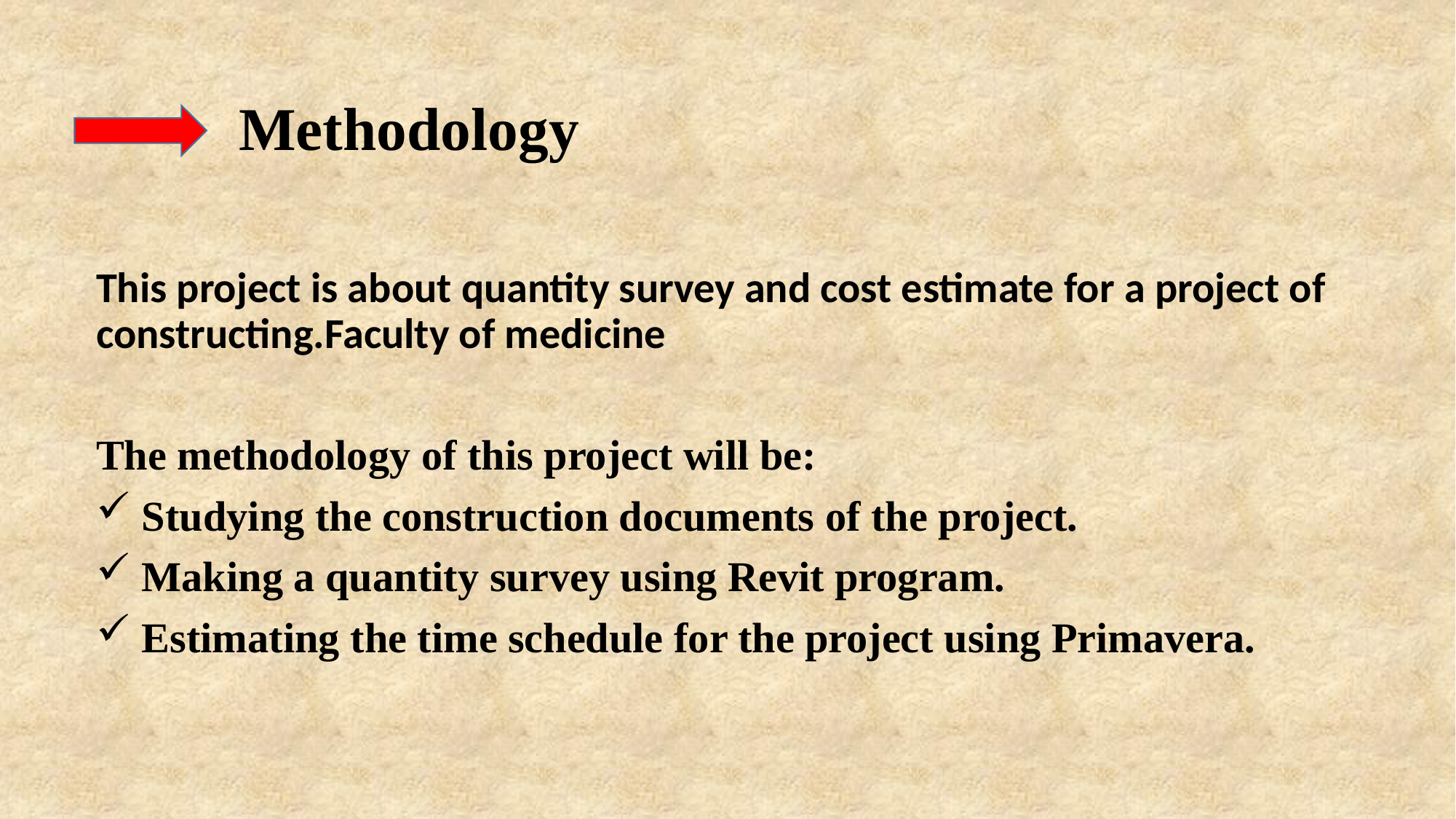

# Methodology

This project is about quantity survey and cost estimate for a project of constructing.Faculty of medicine

The methodology of this project will be:
 Studying the construction documents of the project.
 Making a quantity survey using Revit program.
 Estimating the time schedule for the project using Primavera.